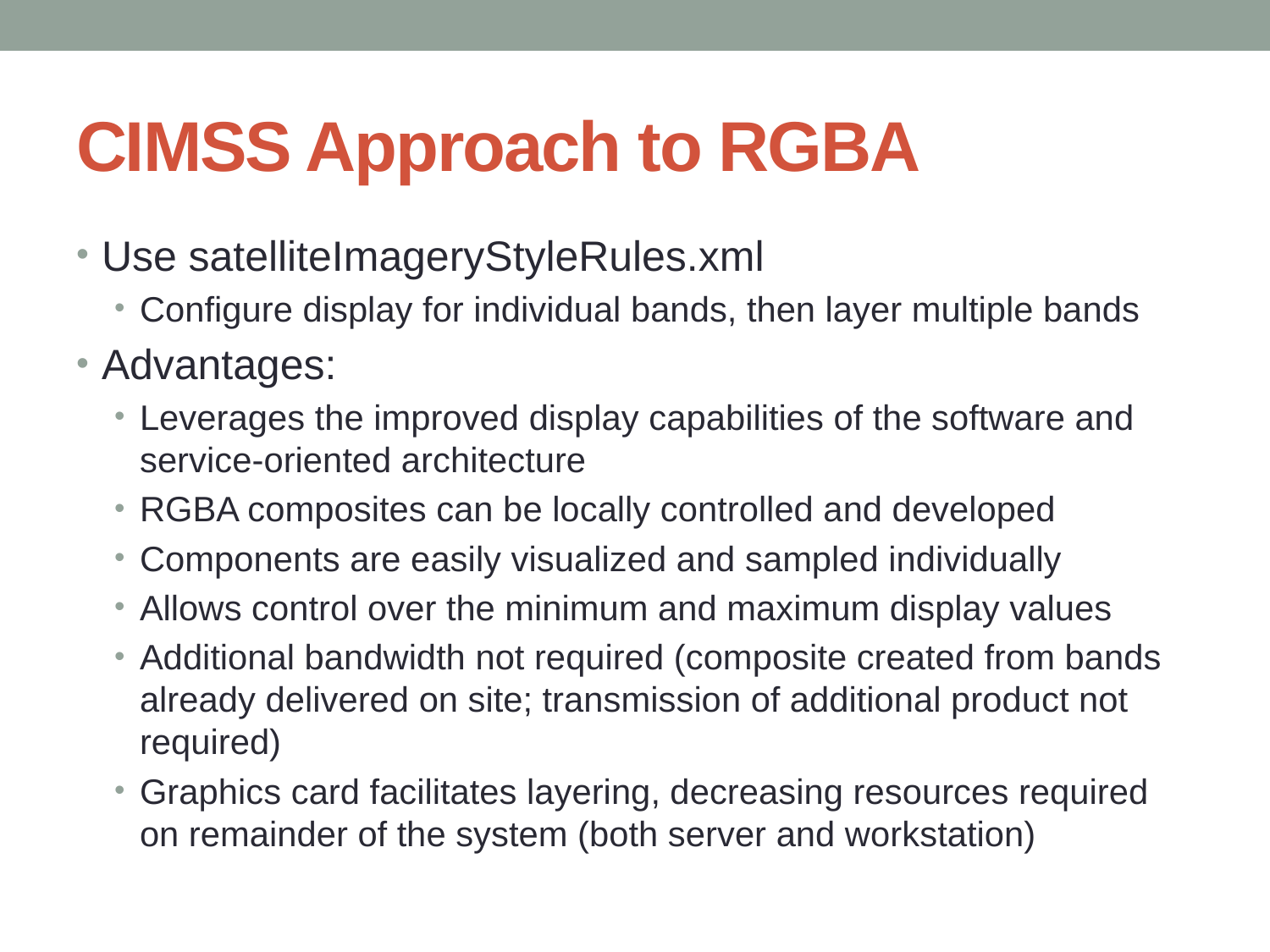

# CIMSS Approach to RGBA
Use satelliteImageryStyleRules.xml
Configure display for individual bands, then layer multiple bands
Advantages:
Leverages the improved display capabilities of the software and service-oriented architecture
RGBA composites can be locally controlled and developed
Components are easily visualized and sampled individually
Allows control over the minimum and maximum display values
Additional bandwidth not required (composite created from bands already delivered on site; transmission of additional product not required)
Graphics card facilitates layering, decreasing resources required on remainder of the system (both server and workstation)